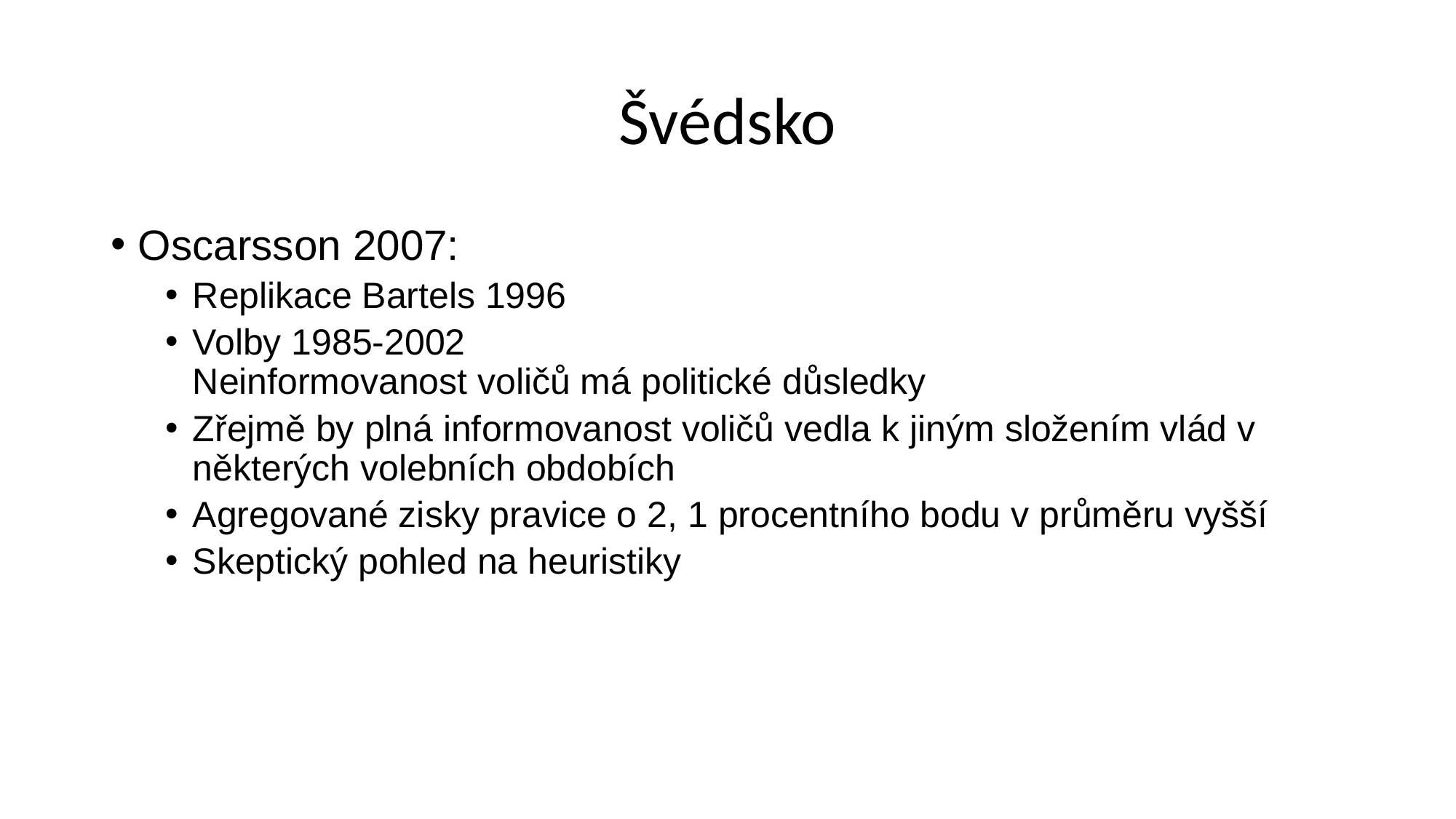

# Švédsko
Oscarsson 2007:
Replikace Bartels 1996
Volby 1985-2002
Neinformovanost voličů má politické důsledky
Zřejmě by plná informovanost voličů vedla k jiným složením vlád v některých volebních obdobích
Agregované zisky pravice o 2, 1 procentního bodu v průměru vyšší
Skeptický pohled na heuristiky